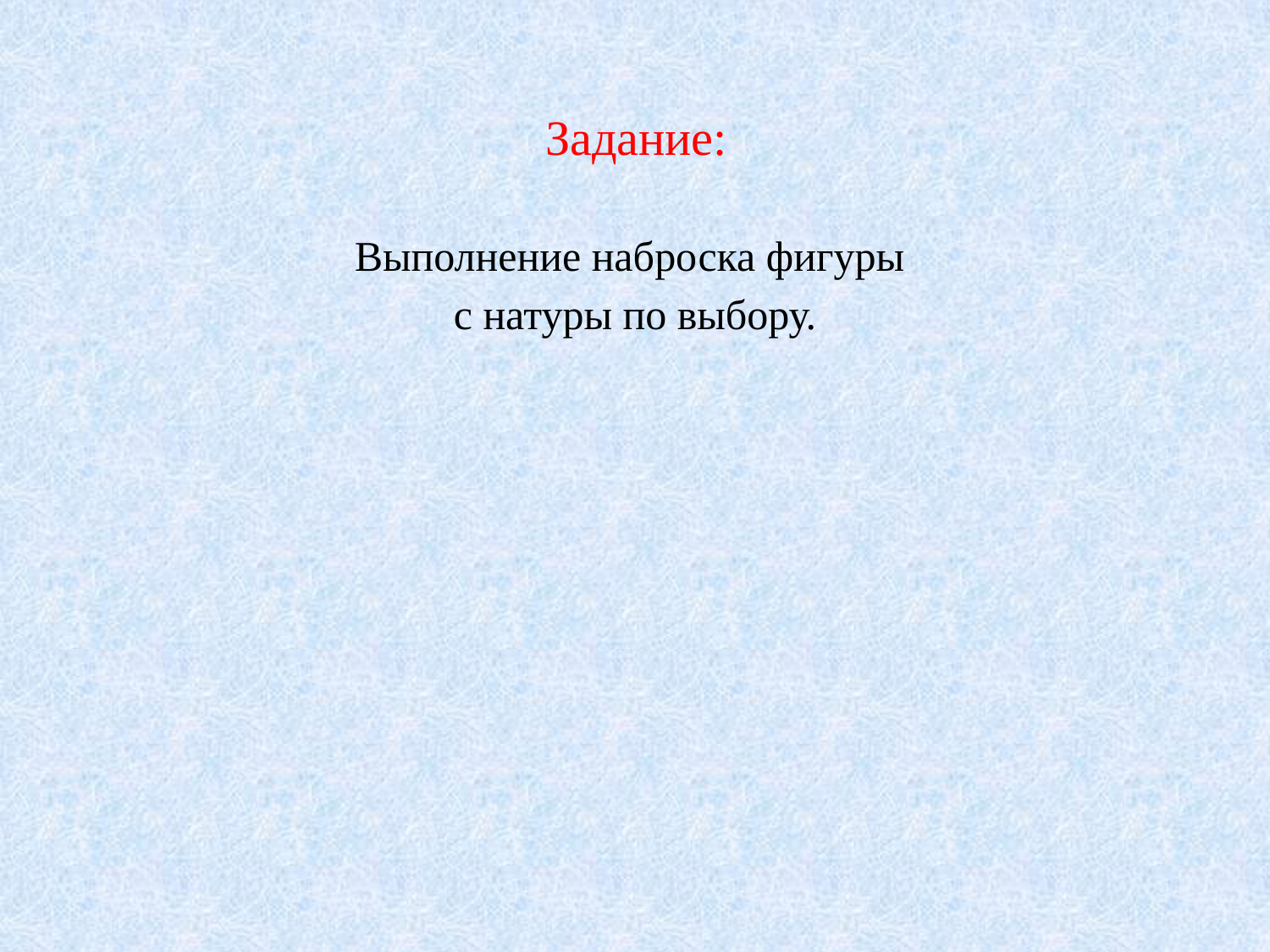

# Задание:
Выполнение наброска фигуры
с натуры по выбору.